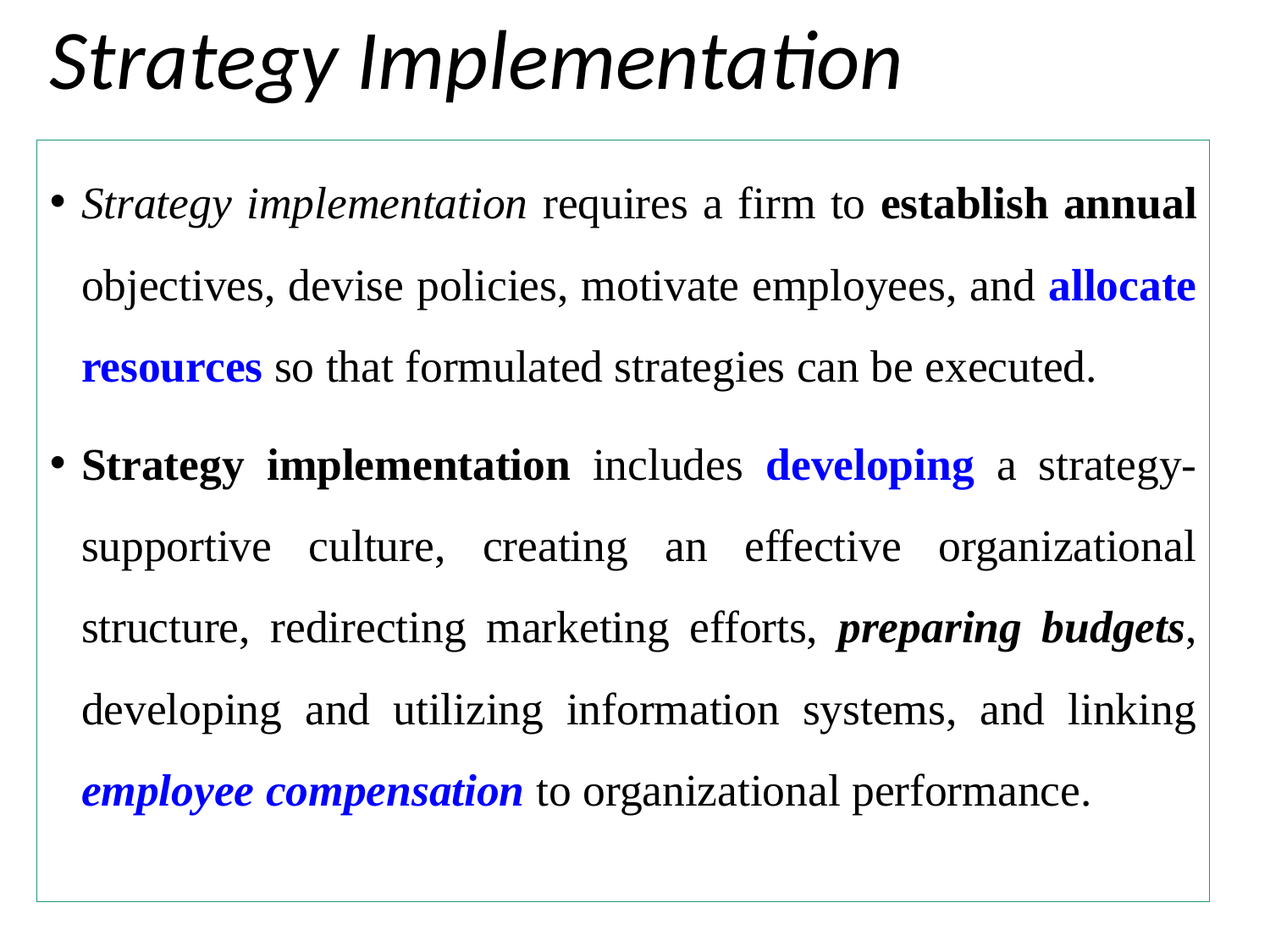

# Strategy Implementation
Strategy implementation requires a firm to establish annual objectives, devise policies, motivate employees, and allocate resources so that formulated strategies can be executed.
Strategy implementation includes developing a strategy-supportive culture, creating an effective organizational structure, redirecting marketing efforts, preparing budgets, developing and utilizing information systems, and linking employee compensation to organizational performance.